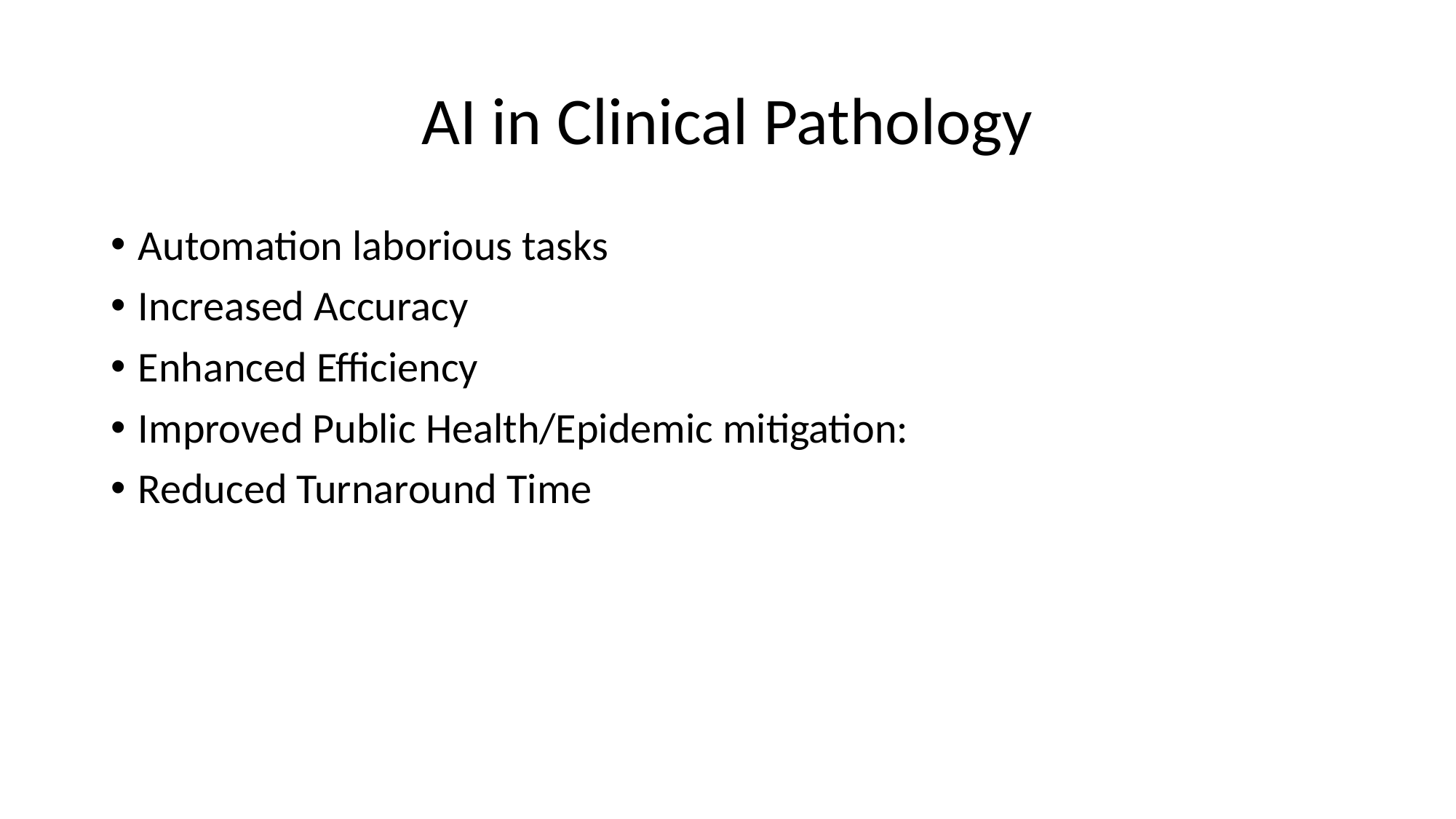

# AI in Clinical Pathology
Automation laborious tasks
Increased Accuracy
Enhanced Efficiency
Improved Public Health/Epidemic mitigation:
Reduced Turnaround Time